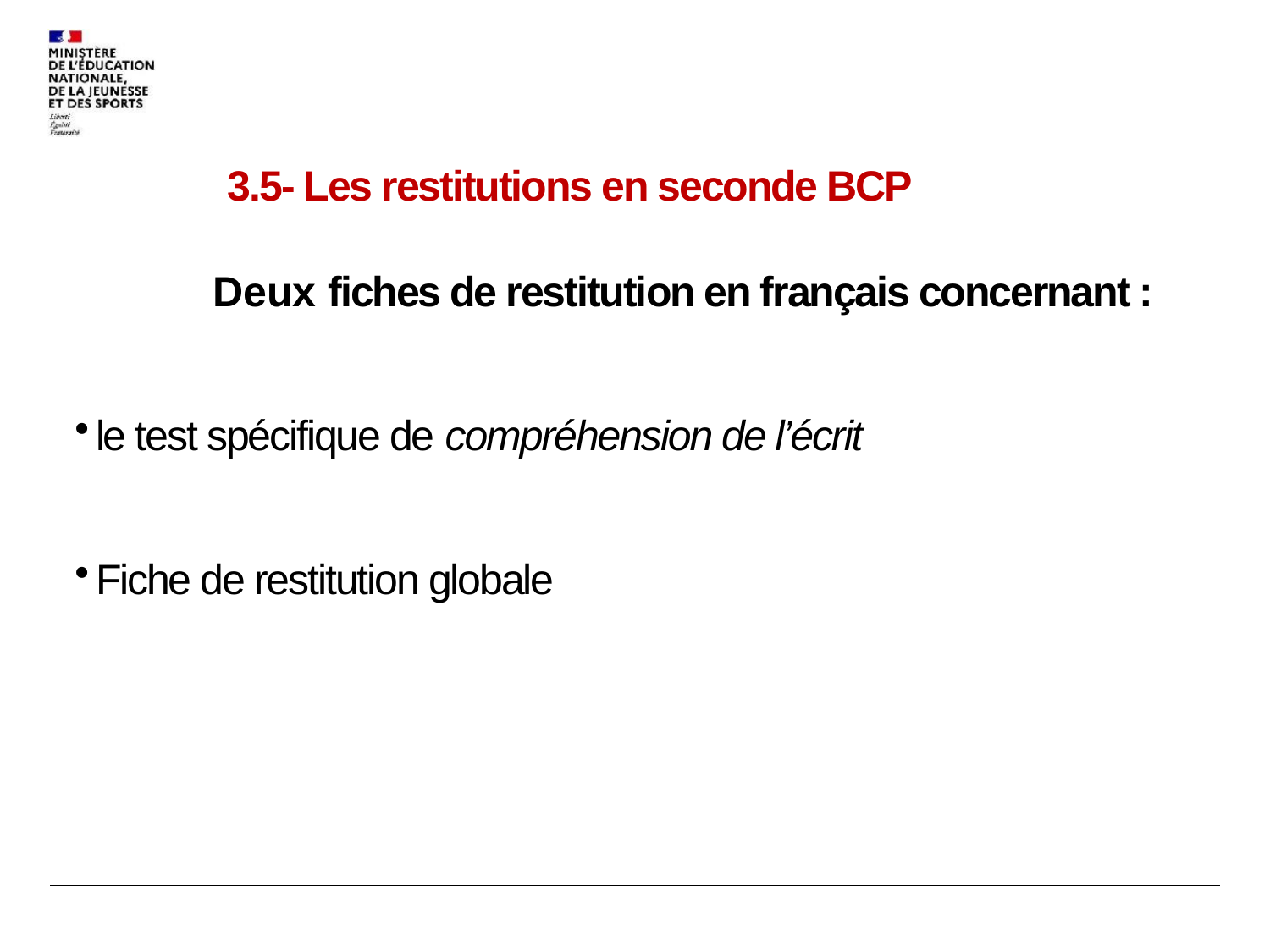

47
# 3.5- Les restitutions en seconde BCP
Deux fiches de restitution en français concernant :

le test spécifique de compréhension de l’écrit

Fiche de restitution globale